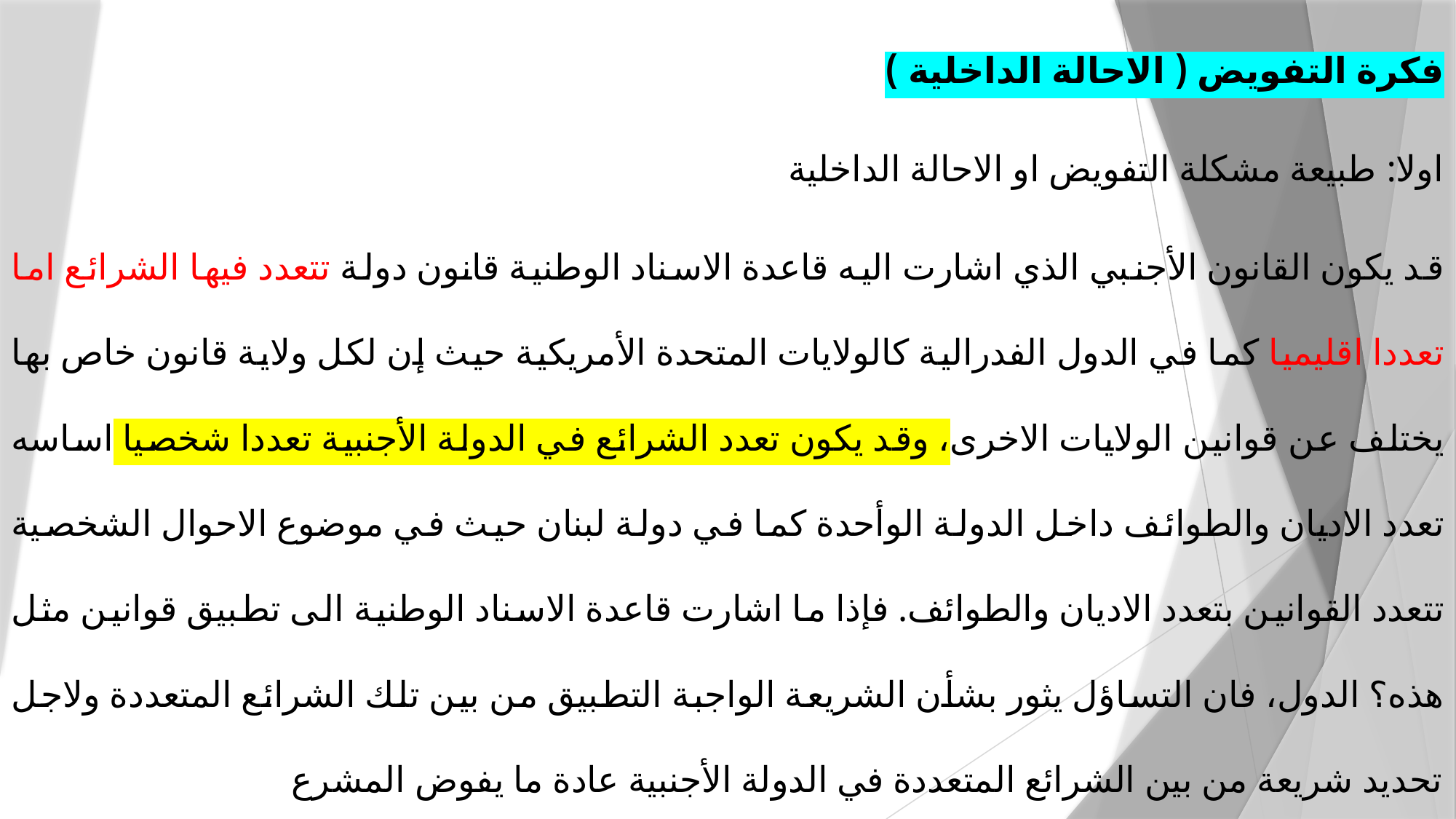

فكرة التفويض ( الاحالة الداخلية )
اولا: طبيعة مشكلة التفويض او الاحالة الداخلية
قد يكون القانون الأجنبي الذي اشارت اليه قاعدة الاسناد الوطنية قانون دولة تتعدد فيها الشرائع اما تعددا اقليميا كما في الدول الفدرالية كالولايات المتحدة الأمريكية حيث إن لكل ولاية قانون خاص بها يختلف عن قوانين الولايات الاخرى، وقد يكون تعدد الشرائع في الدولة الأجنبية تعددا شخصيا اساسه تعدد الاديان والطوائف داخل الدولة الوأحدة كما في دولة لبنان حيث في موضوع الاحوال الشخصية تتعدد القوانين بتعدد الاديان والطوائف. فإذا ما اشارت قاعدة الاسناد الوطنية الى تطبيق قوانين مثل هذه؟ الدول، فان التساؤل يثور بشأن الشريعة الواجبة التطبيق من بين تلك الشرائع المتعددة ولاجل تحديد شريعة من بين الشرائع المتعددة في الدولة الأجنبية عادة ما يفوض المشرع